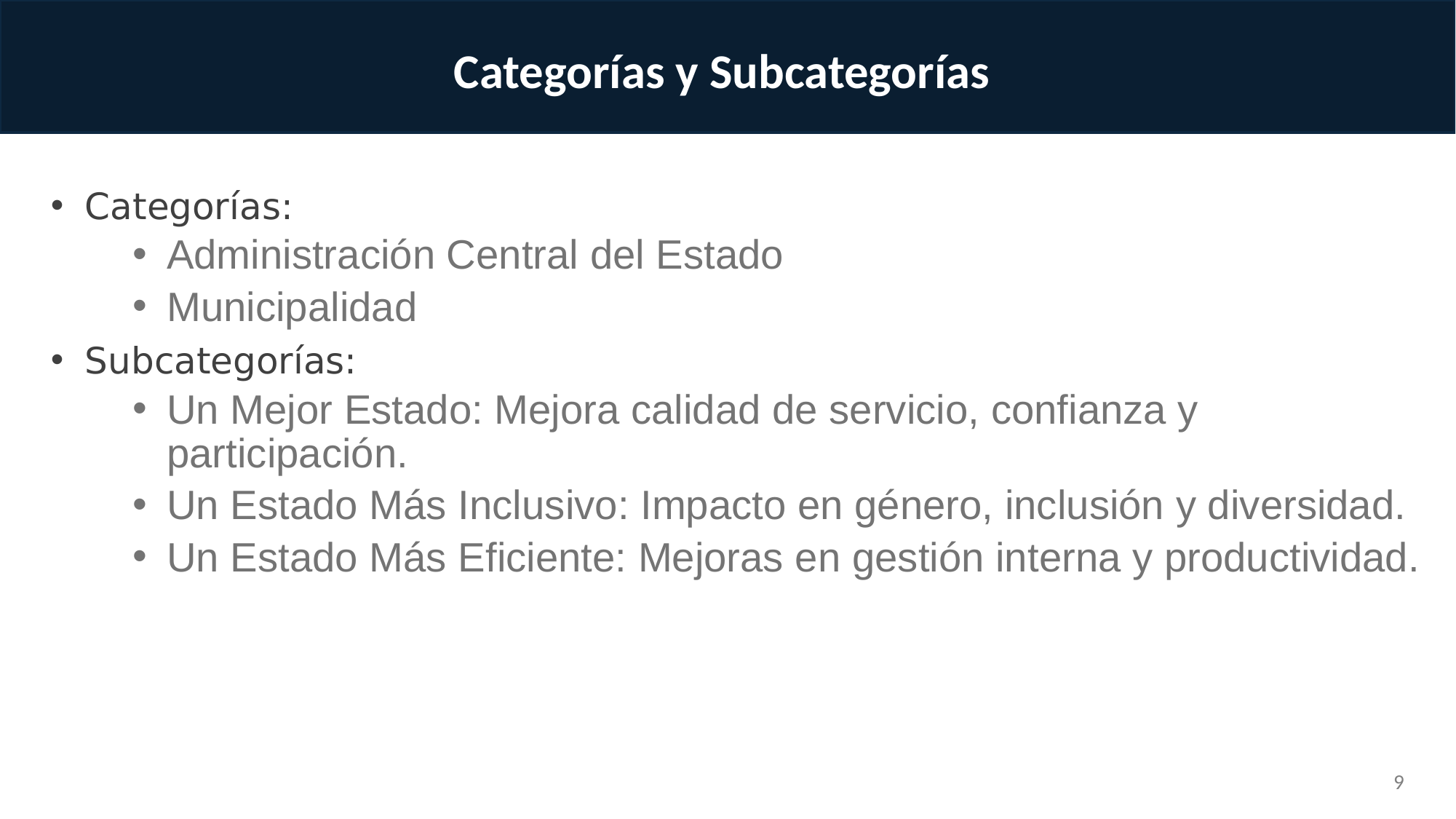

Categorías y Subcategorías
Categorías:
Administración Central del Estado
Municipalidad
Subcategorías:
Un Mejor Estado: Mejora calidad de servicio, confianza y participación.
Un Estado Más Inclusivo: Impacto en género, inclusión y diversidad.
Un Estado Más Eficiente: Mejoras en gestión interna y productividad.

9